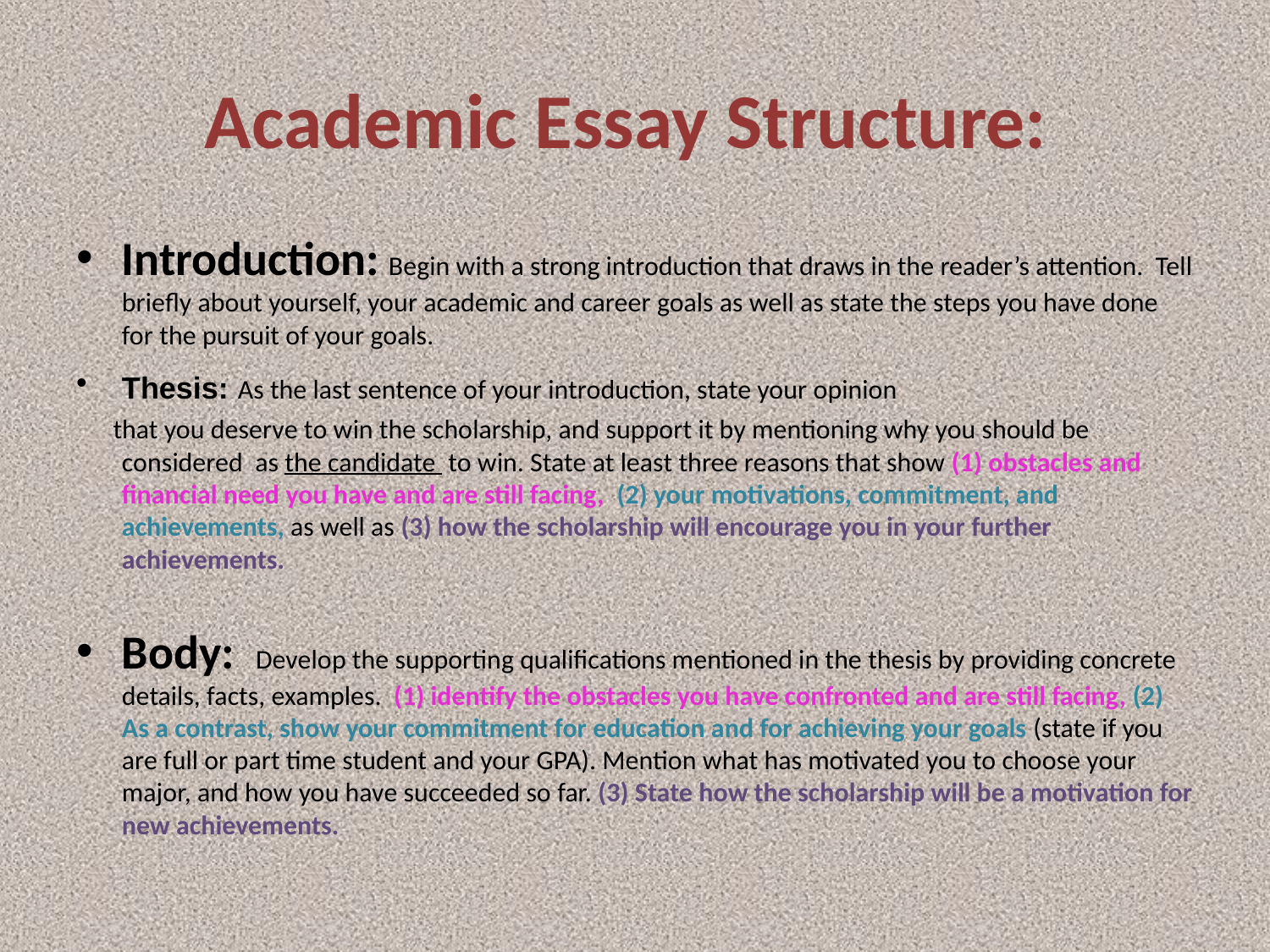

# Academic Essay Structure:
Introduction: Begin with a strong introduction that draws in the reader’s attention.  Tell briefly about yourself, your academic and career goals as well as state the steps you have done for the pursuit of your goals.
Thesis: As the last sentence of your introduction, state your opinion
      that you deserve to win the scholarship, and support it by mentioning why you should be  considered  as the candidate  to win. State at least three reasons that show (1) obstacles and financial need you have and are still facing,  (2) your motivations, commitment, and achievements, as well as (3) how the scholarship will encourage you in your further achievements.

Body:  Develop the supporting qualifications mentioned in the thesis by providing concrete details, facts, examples.  (1) identify the obstacles you have confronted and are still facing, (2) As a contrast, show your commitment for education and for achieving your goals (state if you are full or part time student and your GPA). Mention what has motivated you to choose your major, and how you have succeeded so far. (3) State how the scholarship will be a motivation for new achievements.